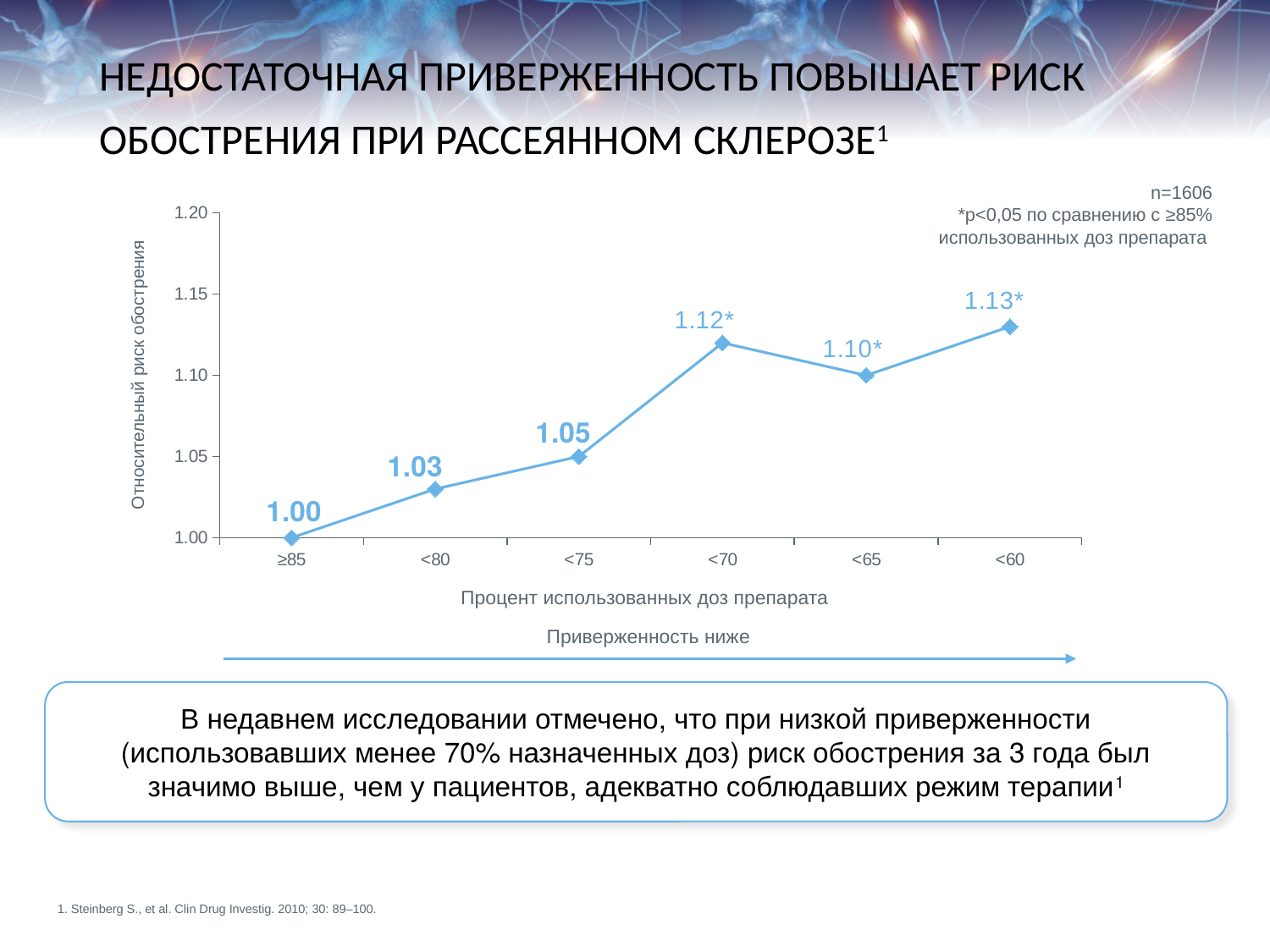

n=1606
*p<0,05 по сравнению с ≥85% использованных доз препарата
# НЕДОСТАТОЧНАЯ ПРИВЕРЖЕННОСТЬ ПОВЫШАЕТ РИСК  ОБОСТРЕНИЯ ПРИ РАССЕЯННОМ СКЛЕРОЗЕ1

### Chart

| Category | Series 1 |
|---|---|
| ≥85 | 1.0 |
| <80 | 1.03 |
| <75 | 1.05 |
| <70 | 1.12 |
| <65 | 1.1 |
| <60 | 1.129999999999995 |
Относительный риск обострения
Процент использованных доз препарата
 Приверженность ниже
В недавнем исследовании отмечено, что при низкой приверженности
(использовавших менее 70% назначенных доз) риск обострения за 3 года был
значимо выше, чем у пациентов, адекватно соблюдавших режим терапии1
1. Steinberg S., et al. Clin Drug Investig. 2010; 30: 89–100.